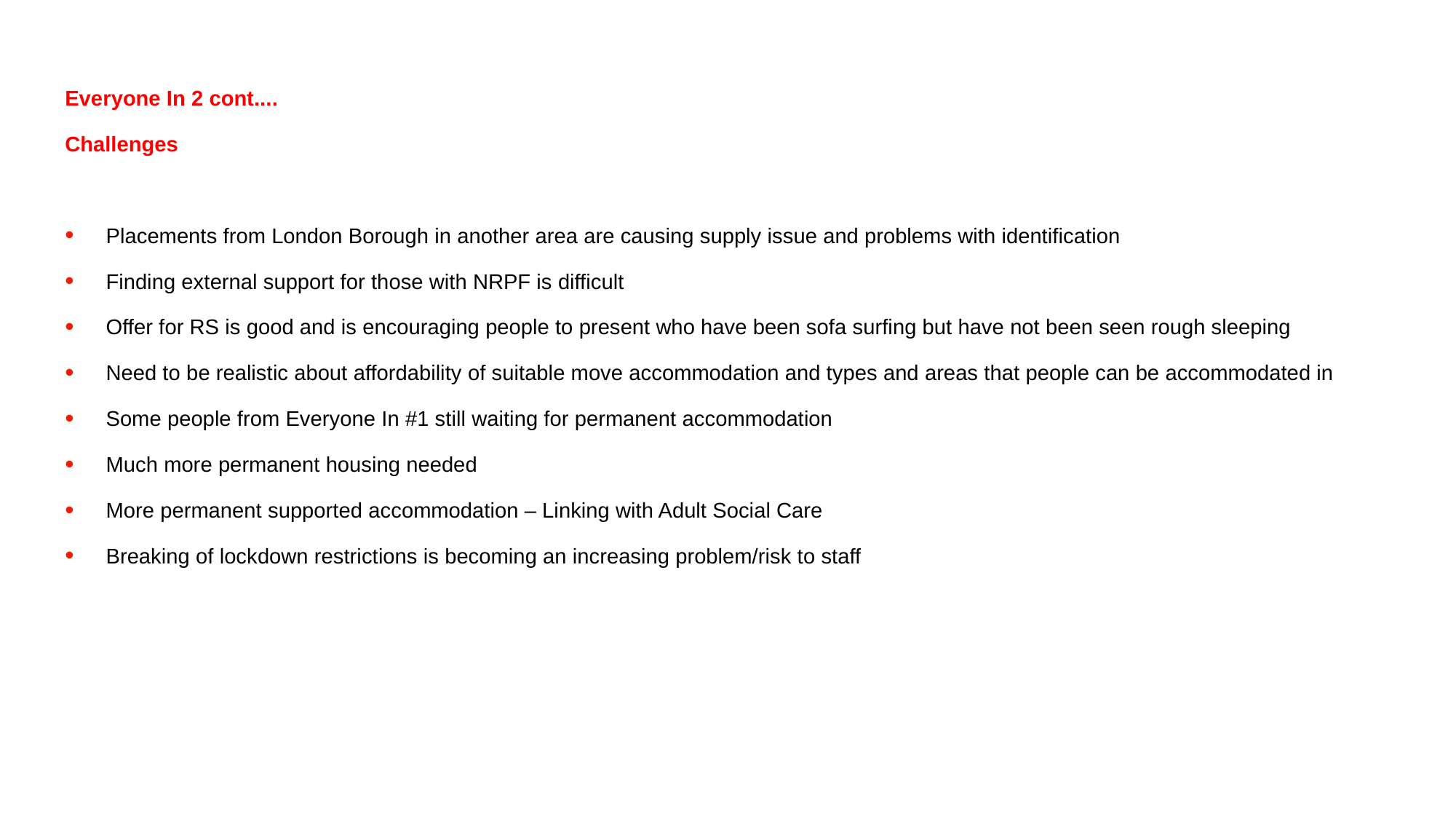

Everyone In 2 cont....
Challenges

Placements from London Borough in another area are causing supply issue and problems with identification
Finding external support for those with NRPF is difficult
Offer for RS is good and is encouraging people to present who have been sofa surfing but have not been seen rough sleeping
Need to be realistic about affordability of suitable move accommodation and types and areas that people can be accommodated in
Some people from Everyone In #1 still waiting for permanent accommodation
Much more permanent housing needed
More permanent supported accommodation – Linking with Adult Social Care
Breaking of lockdown restrictions is becoming an increasing problem/risk to staff